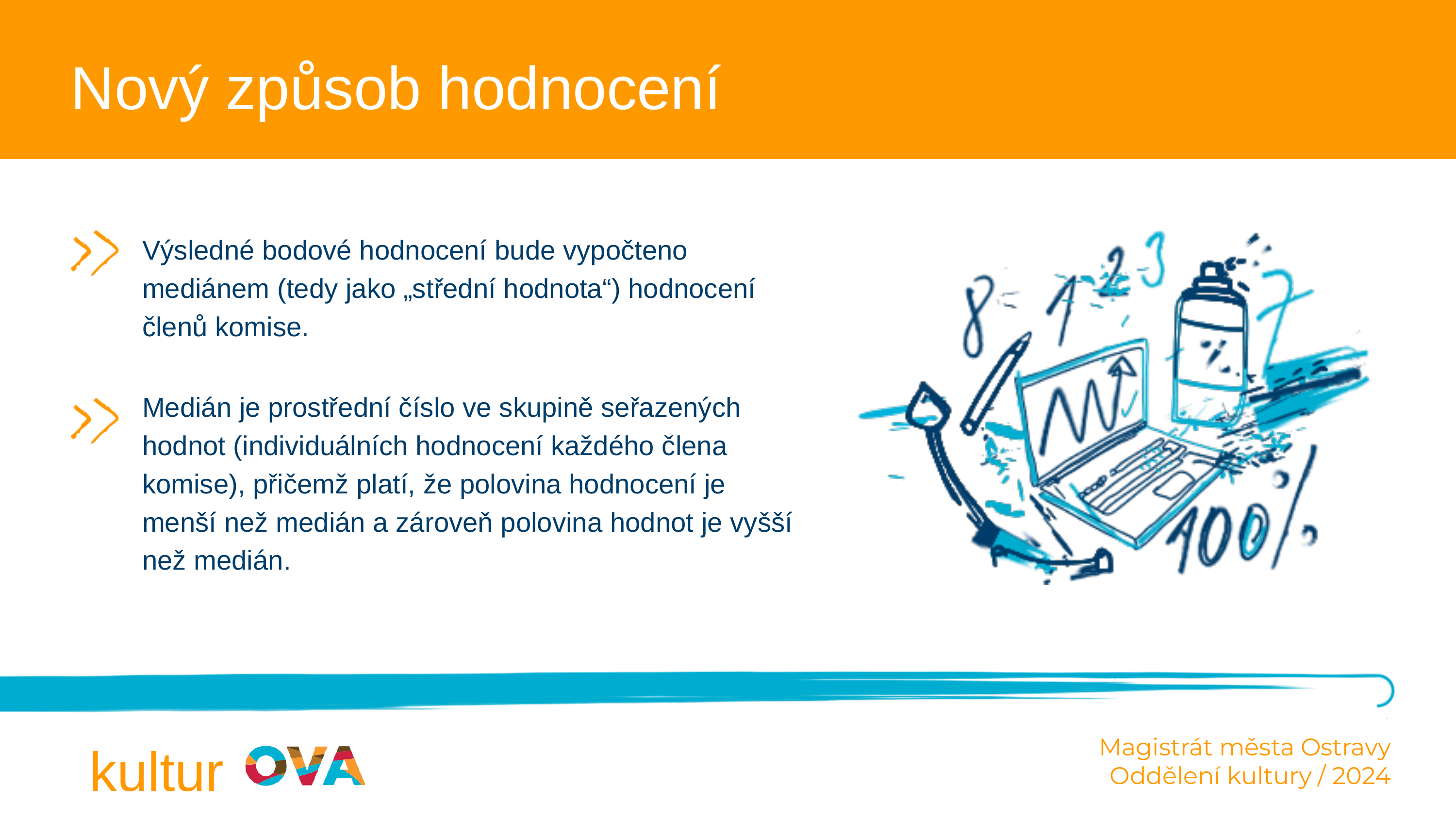

Nový způsob hodnocení
Výsledné bodové hodnocení bude vypočteno mediánem (tedy jako „střední hodnota“) hodnocení členů komise.

Medián je prostřední číslo ve skupině seřazených hodnot (individuálních hodnocení každého člena komise), přičemž platí, že polovina hodnocení je menší než medián a zároveň polovina hodnot je vyšší než medián.

kultur
Magistrát města Ostravy
Oddělení kultury / 2024